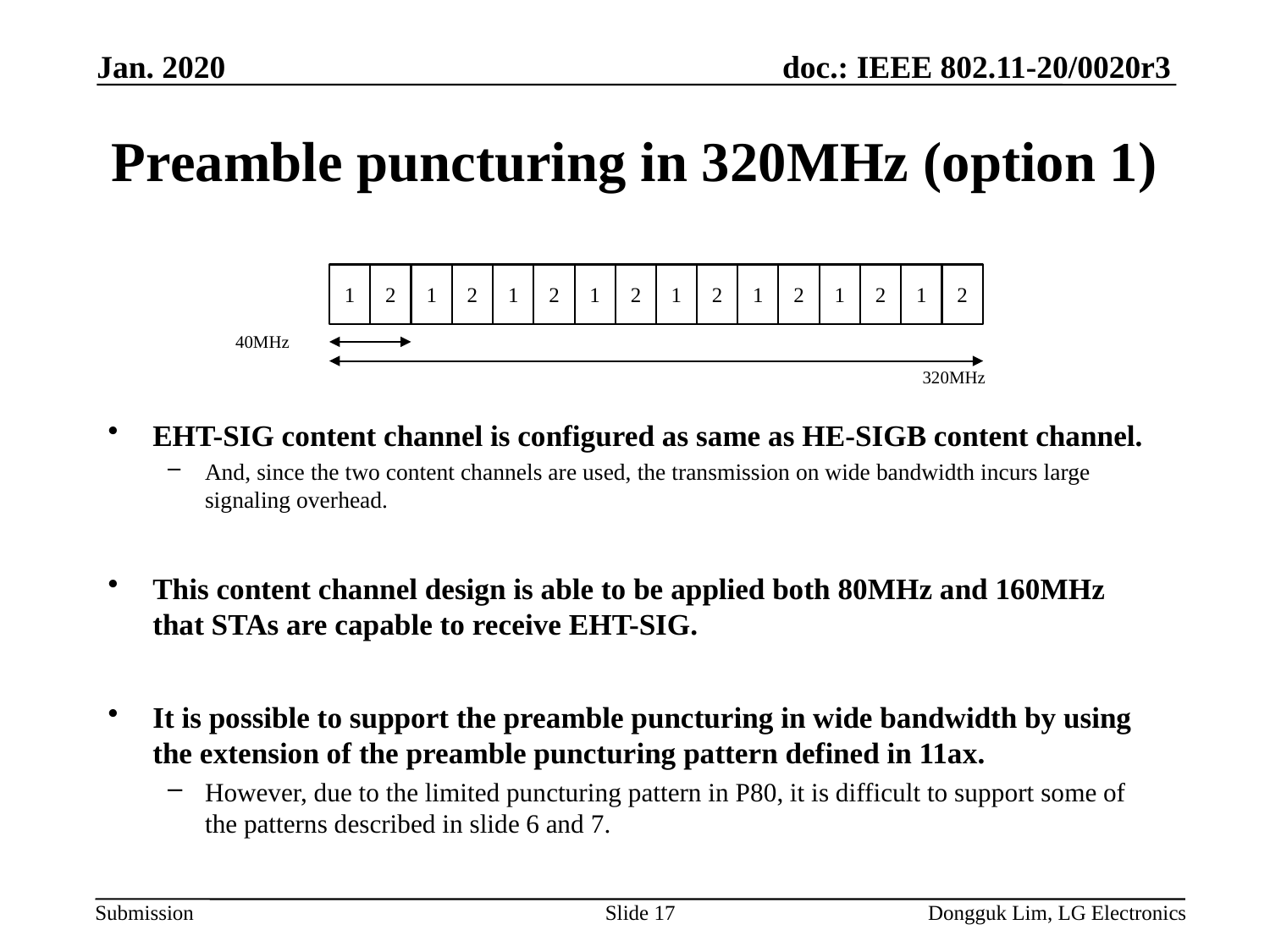

Jan. 2020
# Preamble puncturing in 320MHz (option 1)

EHT-SIG content channel is configured as same as HE-SIGB content channel.
And, since the two content channels are used, the transmission on wide bandwidth incurs large signaling overhead.

This content channel design is able to be applied both 80MHz and 160MHz that STAs are capable to receive EHT-SIG.

It is possible to support the preamble puncturing in wide bandwidth by using the extension of the preamble puncturing pattern defined in 11ax.
However, due to the limited puncturing pattern in P80, it is difficult to support some of the patterns described in slide 6 and 7.

1
2
1
2
1
2
1
2
1
2
1
2
1
2
1
2
40MHz
320MHz
Slide 17
Dongguk Lim, LG Electronics